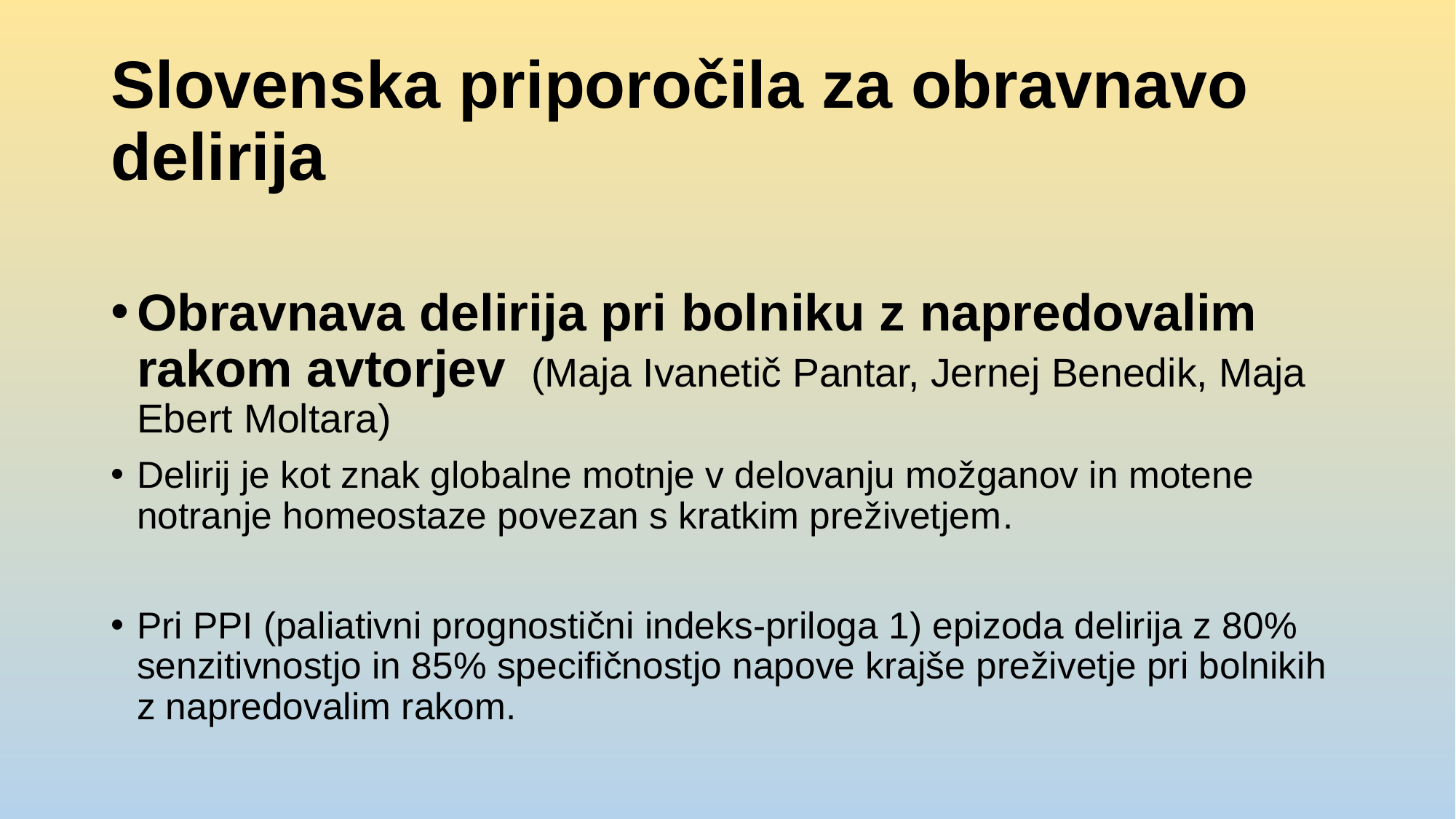

# Slovenska priporočila za obravnavo delirija

Obravnava delirija pri bolniku z napredovalim rakom avtorjev  (Maja Ivanetič Pantar, Jernej Benedik, Maja Ebert Moltara)
Delirij je kot znak globalne motnje v delovanju možganov in motene notranje homeostaze povezan s kratkim preživetjem.

Pri PPI (paliativni prognostični indeks-priloga 1) epizoda delirija z 80% senzitivnostjo in 85% specifičnostjo napove krajše preživetje pri bolnikih z napredovalim rakom.